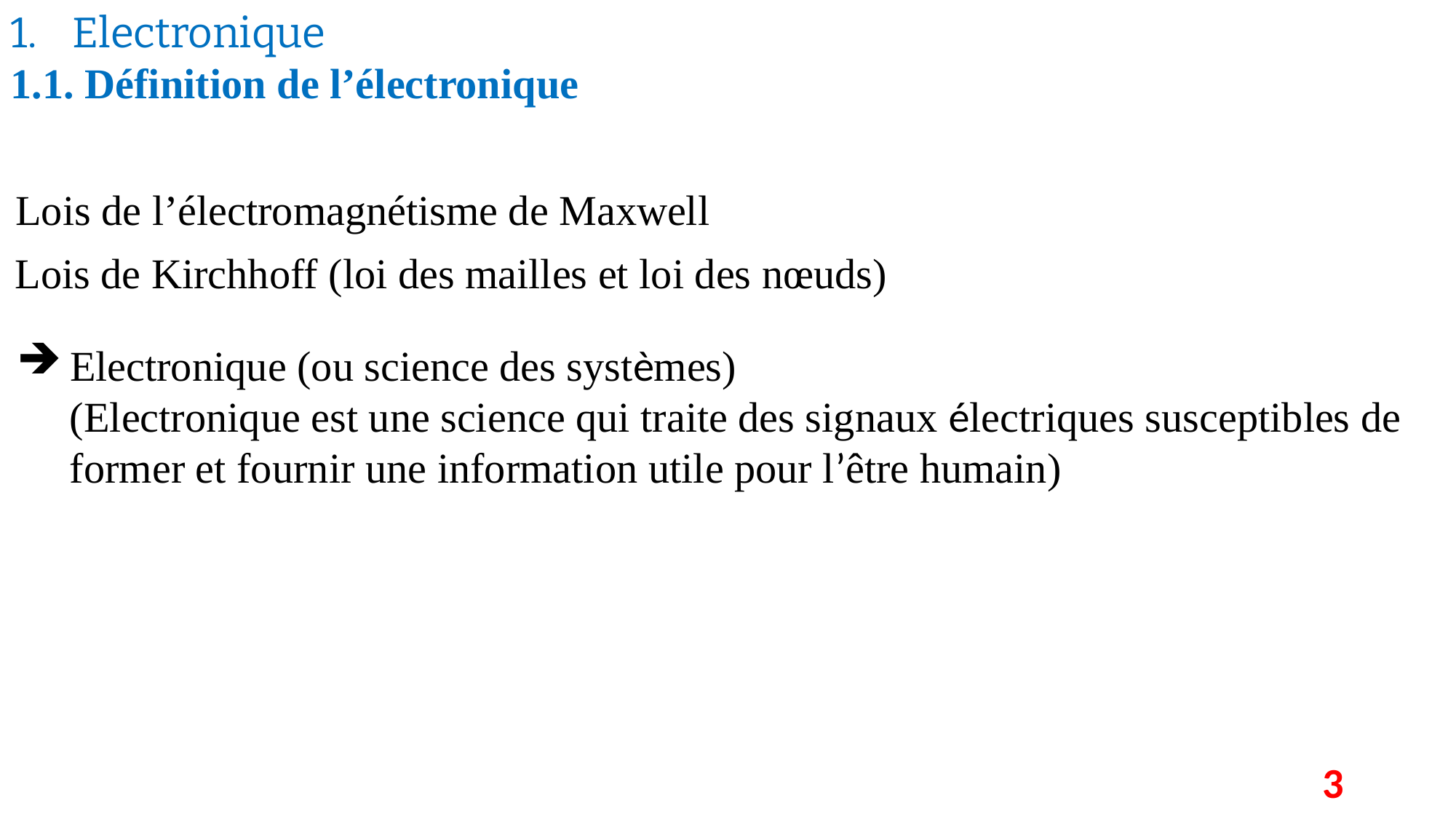

Electronique
1.1. Définition de l’électronique
Lois de l’électromagnétisme de Maxwell
Lois de Kirchhoff (loi des mailles et loi des nœuds)
 Electronique (ou science des systèmes)
     (Electronique est une science qui traite des signaux électriques susceptibles de
     former et fournir une information utile pour l’être humain)
3